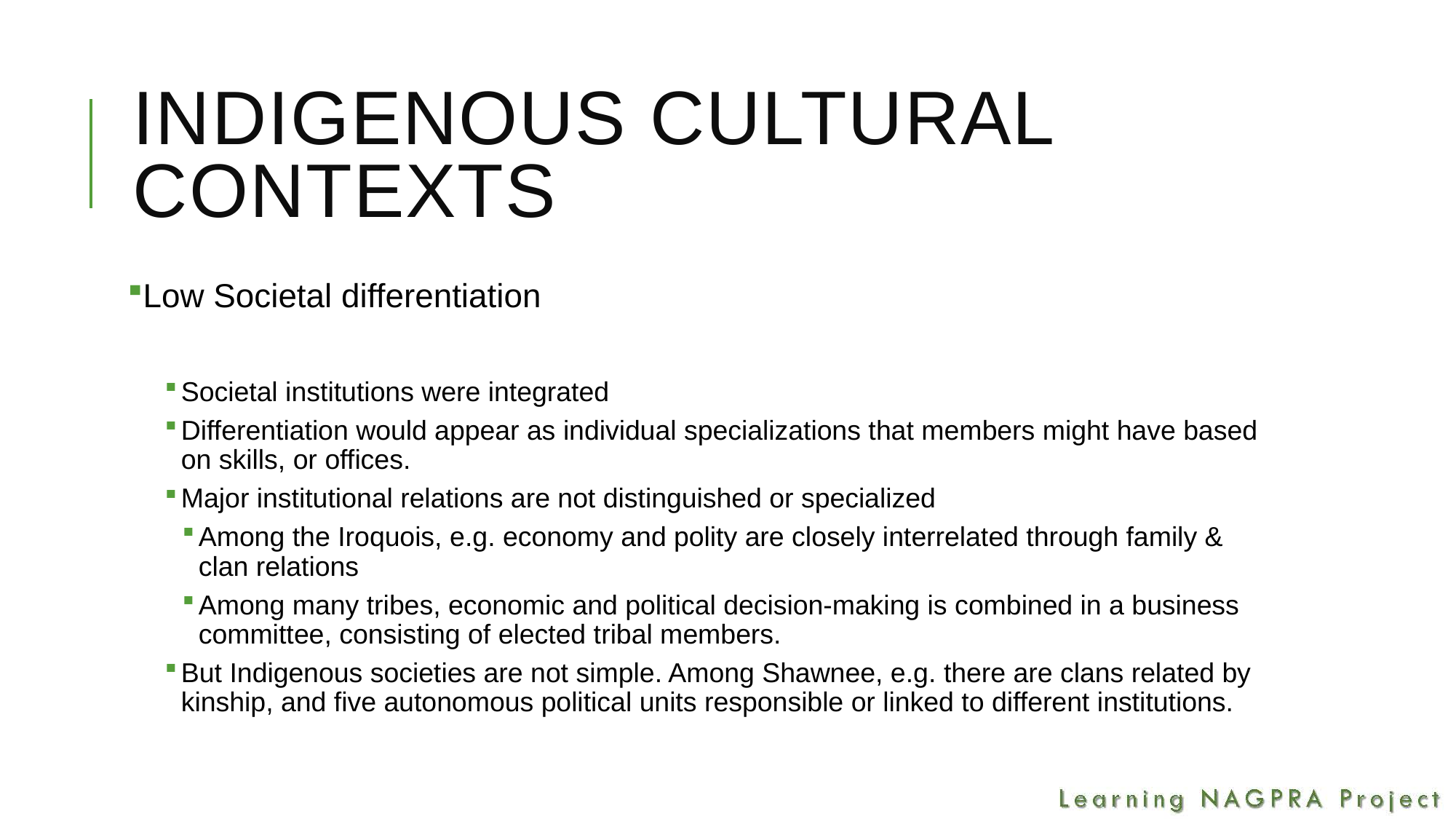

# Indigenous Cultural Contexts
Low Societal differentiation

Societal institutions were integrated
Differentiation would appear as individual specializations that members might have based on skills, or offices.
Major institutional relations are not distinguished or specialized
Among the Iroquois, e.g. economy and polity are closely interrelated through family & clan relations
Among many tribes, economic and political decision-making is combined in a business committee, consisting of elected tribal members.
But Indigenous societies are not simple. Among Shawnee, e.g. there are clans related by kinship, and five autonomous political units responsible or linked to different institutions.